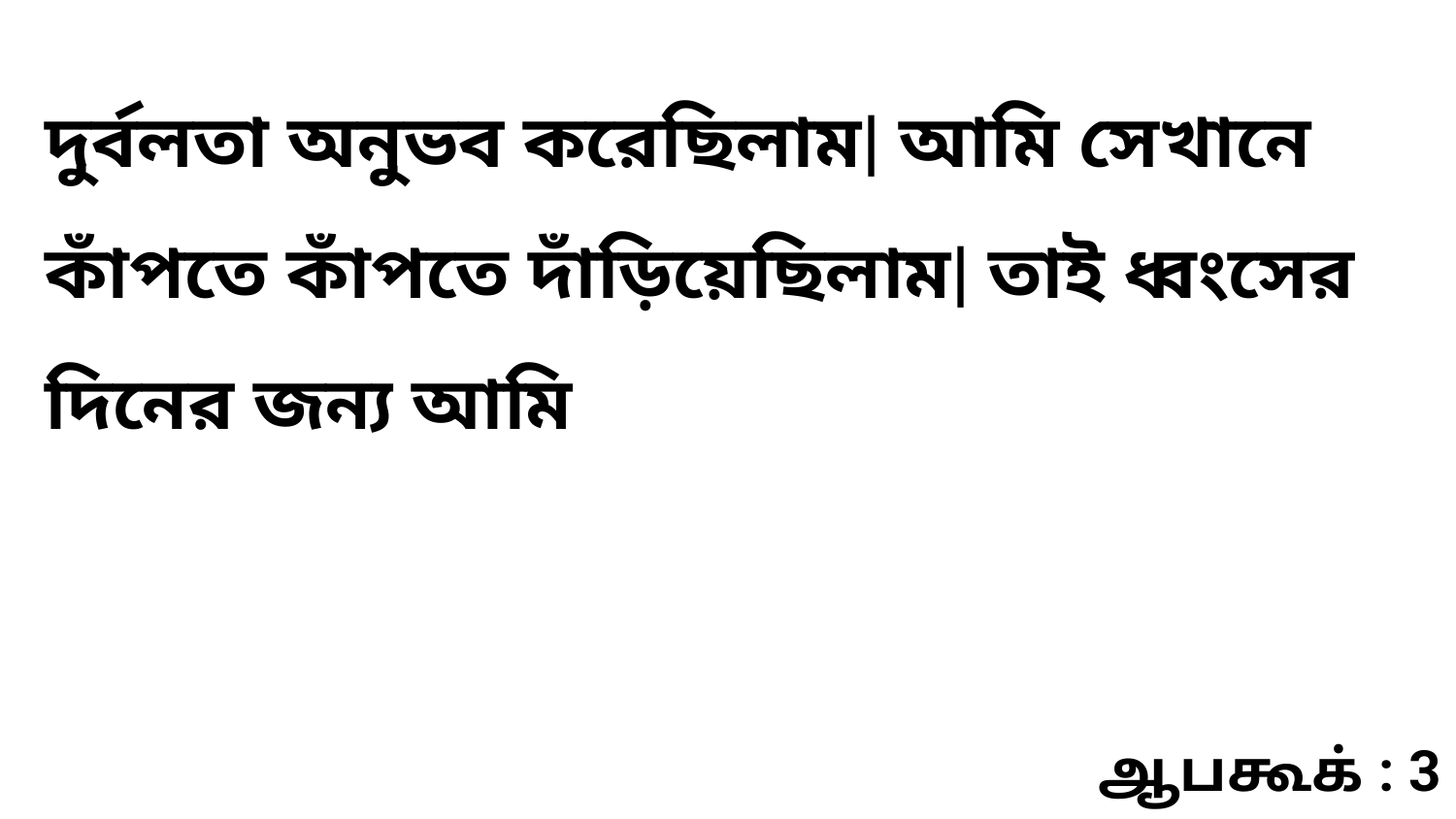

দুর্বলতা অনুভব করেছিলাম| আমি সেখানে কাঁপতে কাঁপতে দাঁড়িয়েছিলাম| তাই ধ্বংসের দিনের জন্য আমি
ஆபகூக் : 3